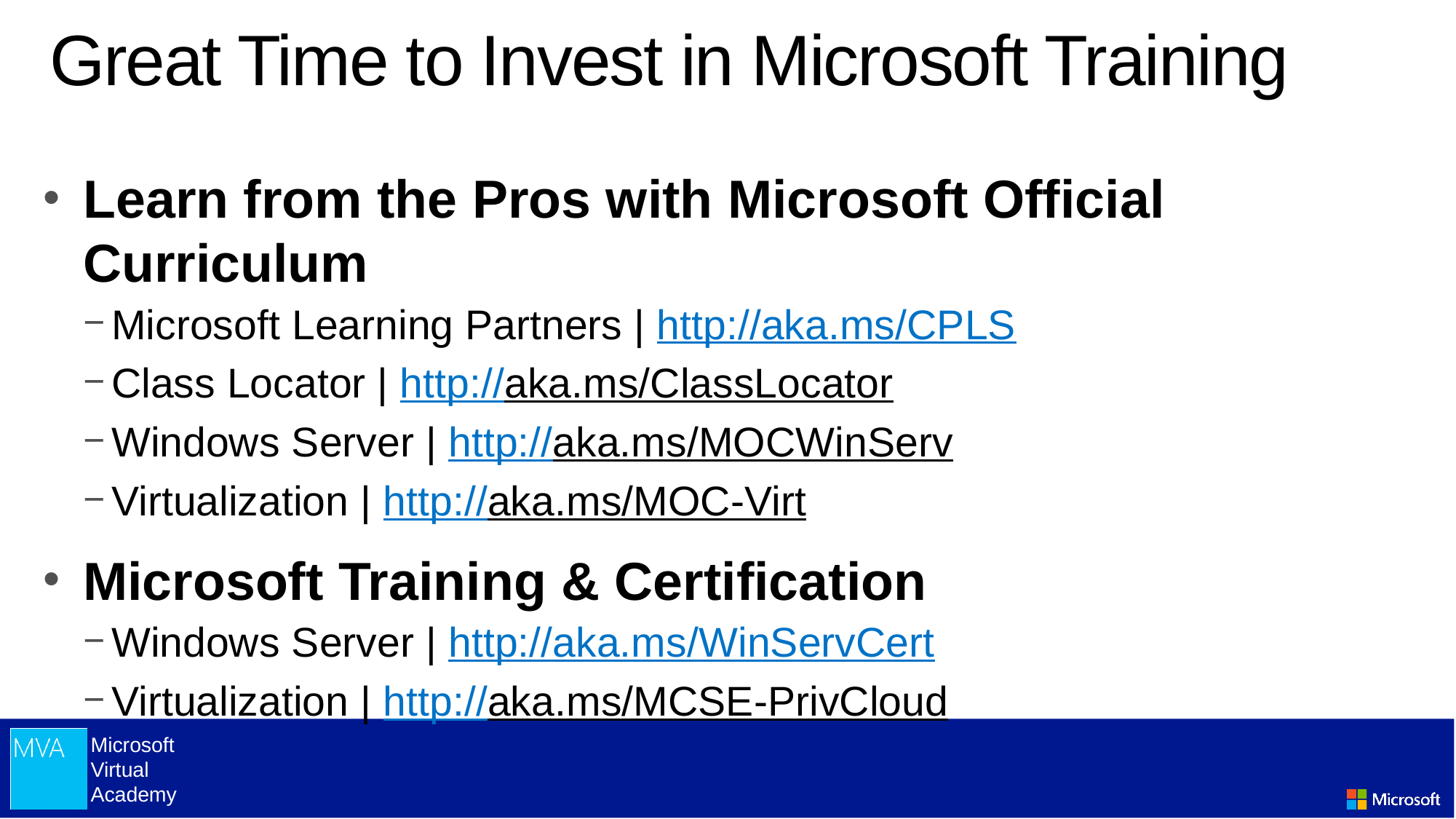

# Great Time to Invest in Microsoft Training
Learn from the Pros with Microsoft Official Curriculum
Microsoft Learning Partners | http://aka.ms/CPLS
Class Locator | http://aka.ms/ClassLocator
Windows Server | http://aka.ms/MOCWinServ
Virtualization | http://aka.ms/MOC-Virt
Microsoft Training & Certification
Windows Server | http://aka.ms/WinServCert
Virtualization | http://aka.ms/MCSE-PrivCloud